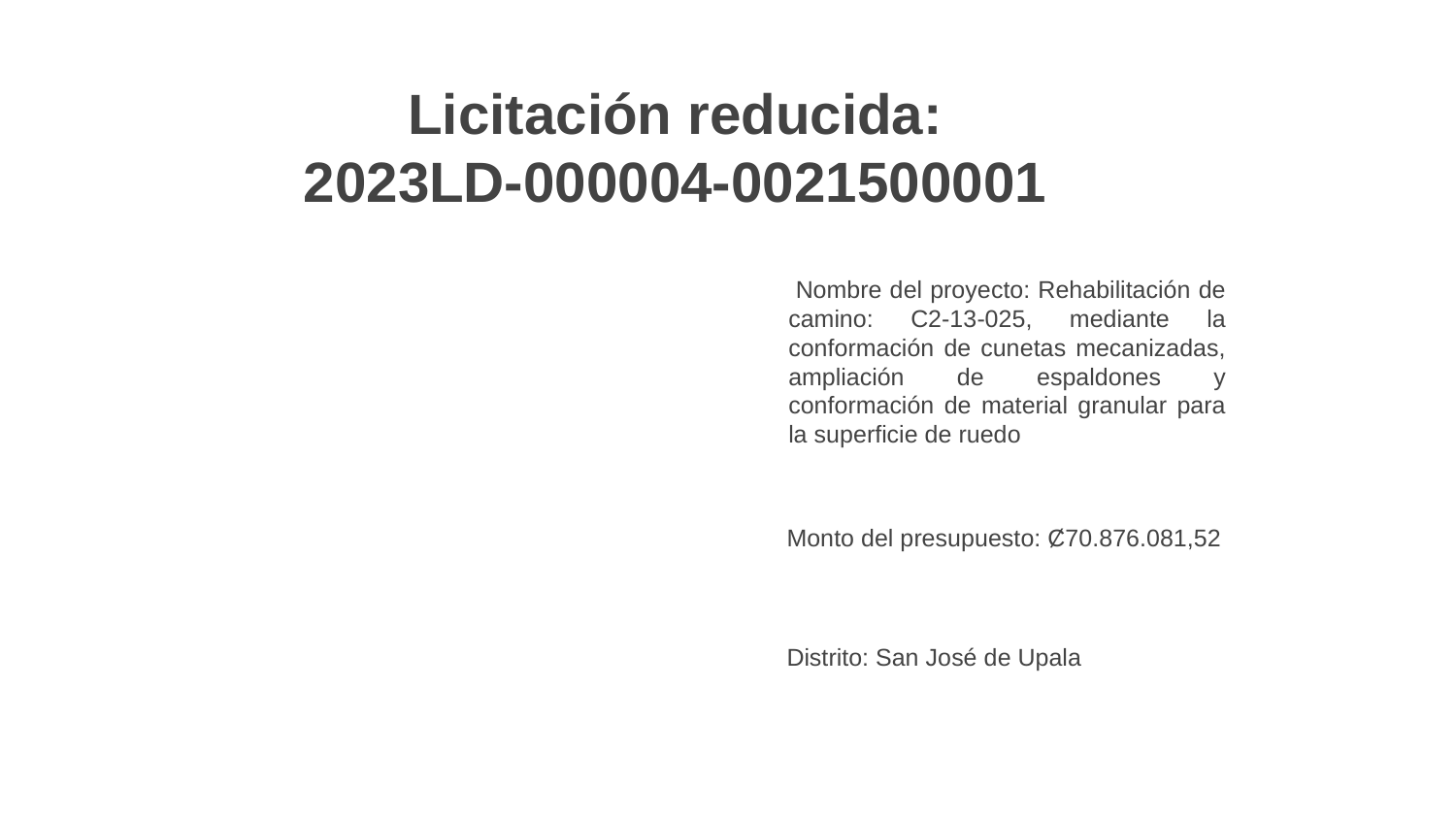

# Licitación reducida: 2023LD-000004-0021500001
       Nombre del proyecto: Rehabilitación de camino: C2-13-025, mediante la conformación de cunetas mecanizadas, ampliación de espaldones y conformación de material granular para la superficie de ruedo
Monto del presupuesto: Ȼ70.876.081,52

Distrito: San José de Upala